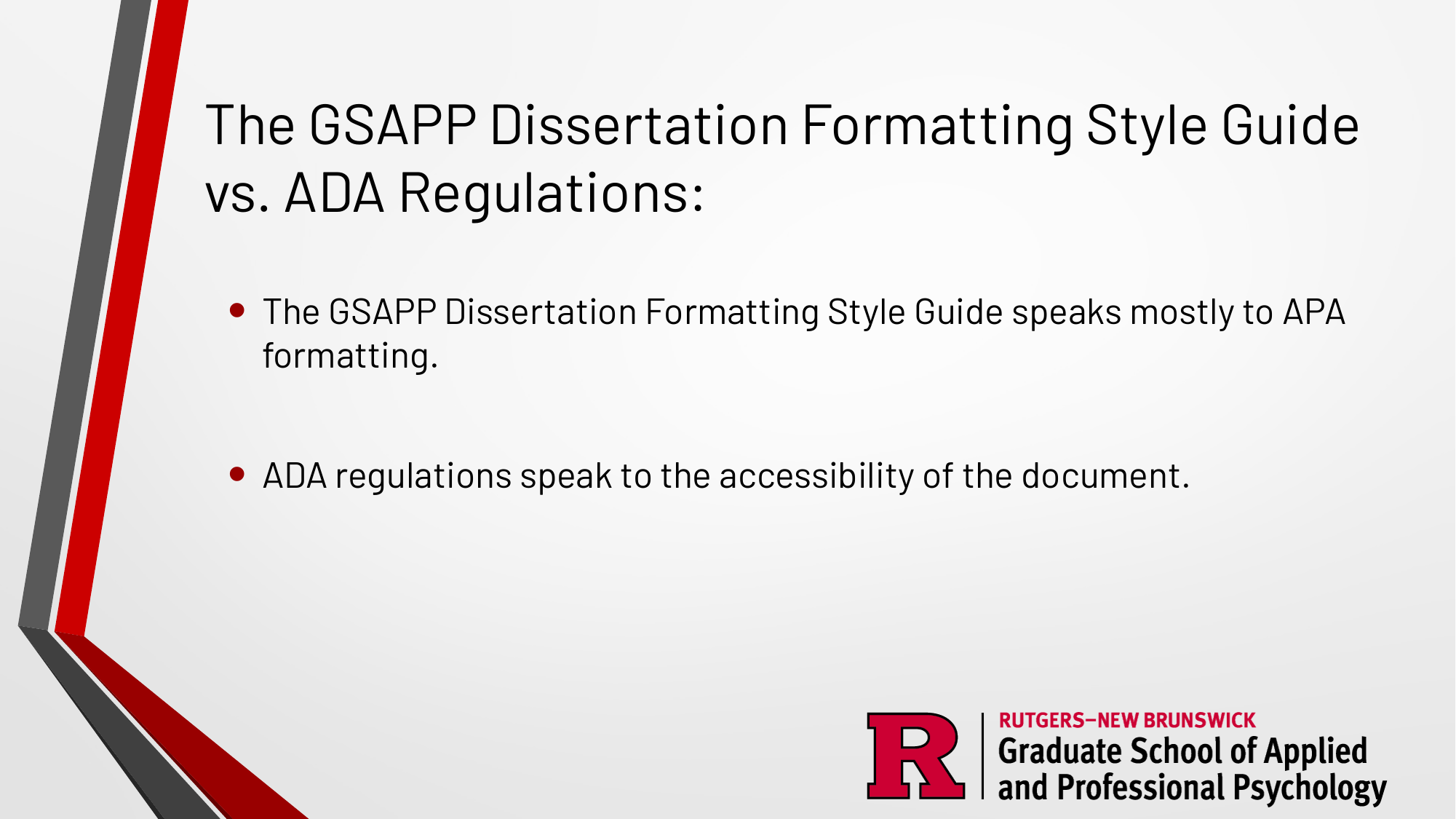

# The GSAPP Dissertation Formatting Style Guide vs. ADA Regulations:
The GSAPP Dissertation Formatting Style Guide speaks mostly to APA formatting.

ADA regulations speak to the accessibility of the document.